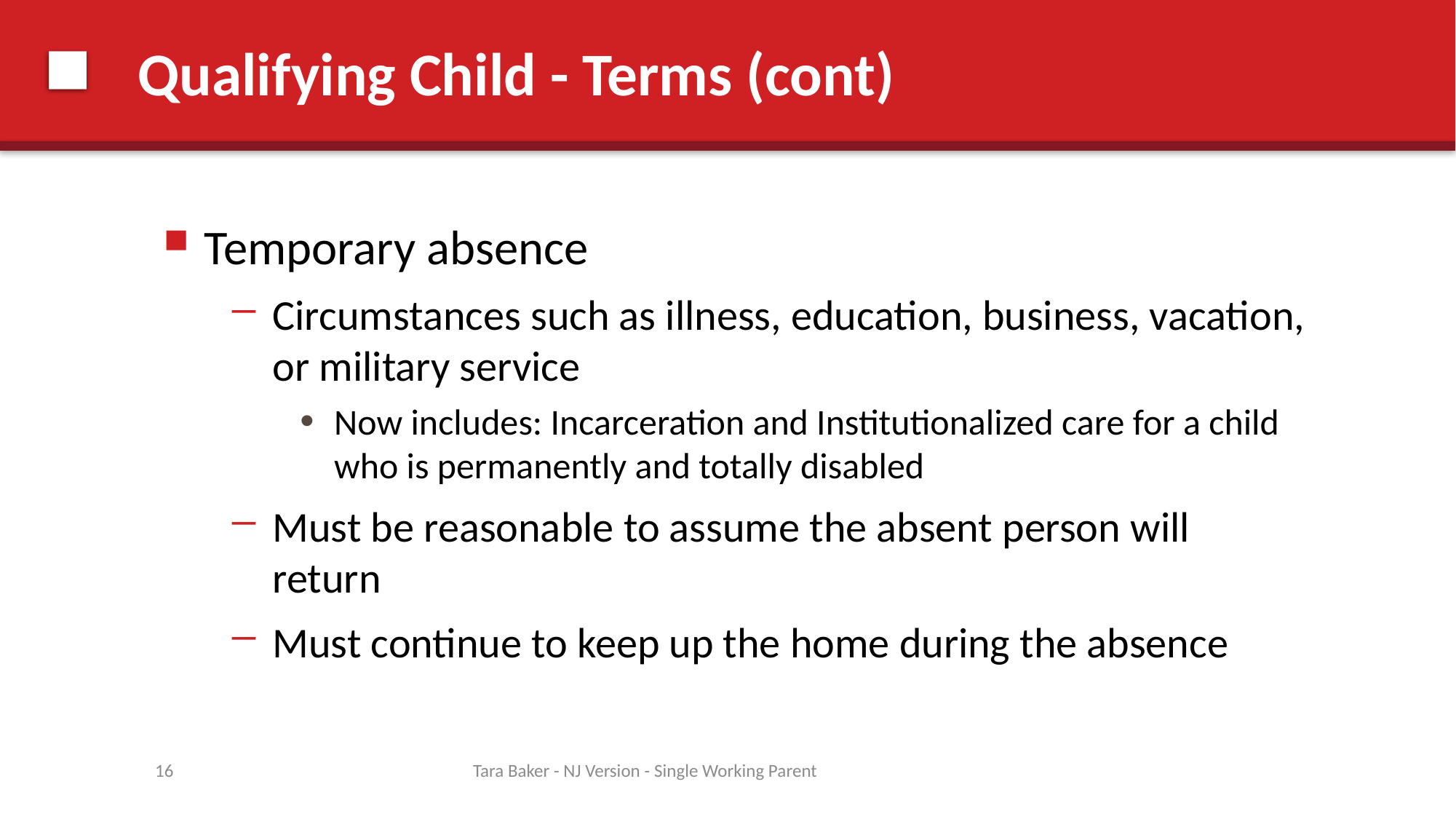

# Qualifying Child - Terms (cont)
Temporary absence
Circumstances such as illness, education, business, vacation, or military service
Now includes: Incarceration and Institutionalized care for a child who is permanently and totally disabled
Must be reasonable to assume the absent person will return
Must continue to keep up the home during the absence

16
Tara Baker - NJ Version - Single Working Parent